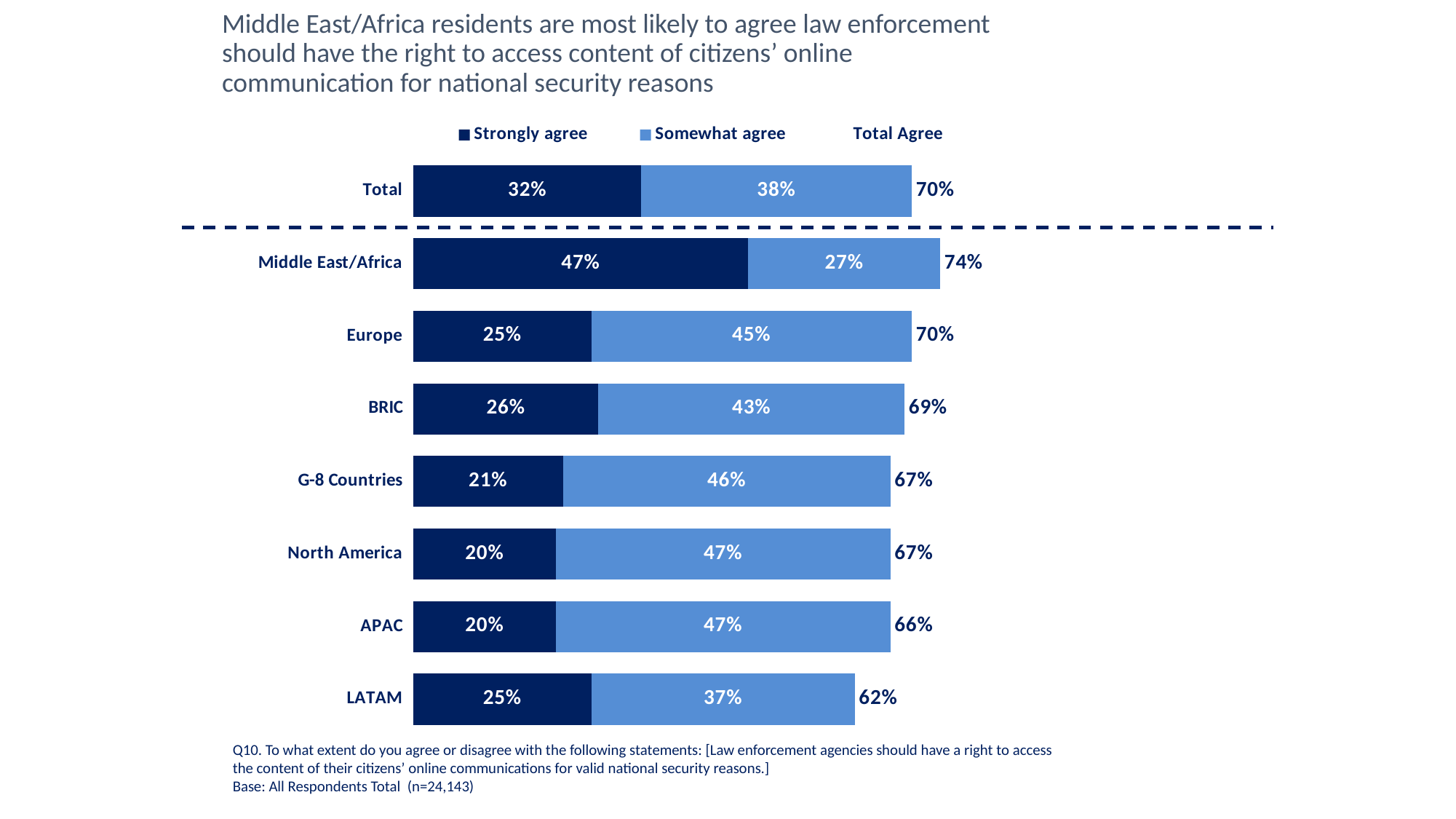

Middle East/Africa residents are most likely to agree law enforcement should have the right to access content of citizens’ online communication for national security reasons

### Chart

| Category | Strongly agree | Somewhat agree | Total Agree |
|---|---|---|---|
| Total | 0.32 | 0.38 | 0.7 |
| Middle East/Africa | 0.47 | 0.27 | 0.74 |
| Europe | 0.25 | 0.45 | 0.7 |
| BRIC | 0.26 | 0.43 | 0.69 |
| G-8 Countries | 0.21 | 0.46 | 0.67 |
| North America | 0.2 | 0.47 | 0.67 |
| APAC | 0.2 | 0.47 | 0.66 |
| LATAM | 0.25 | 0.37 | 0.62 |
Q10. To what extent do you agree or disagree with the following statements: [Law enforcement agencies should have a right to access the content of their citizens’ online communications for valid national security reasons.]
Base: All Respondents Total  (n=24,143)